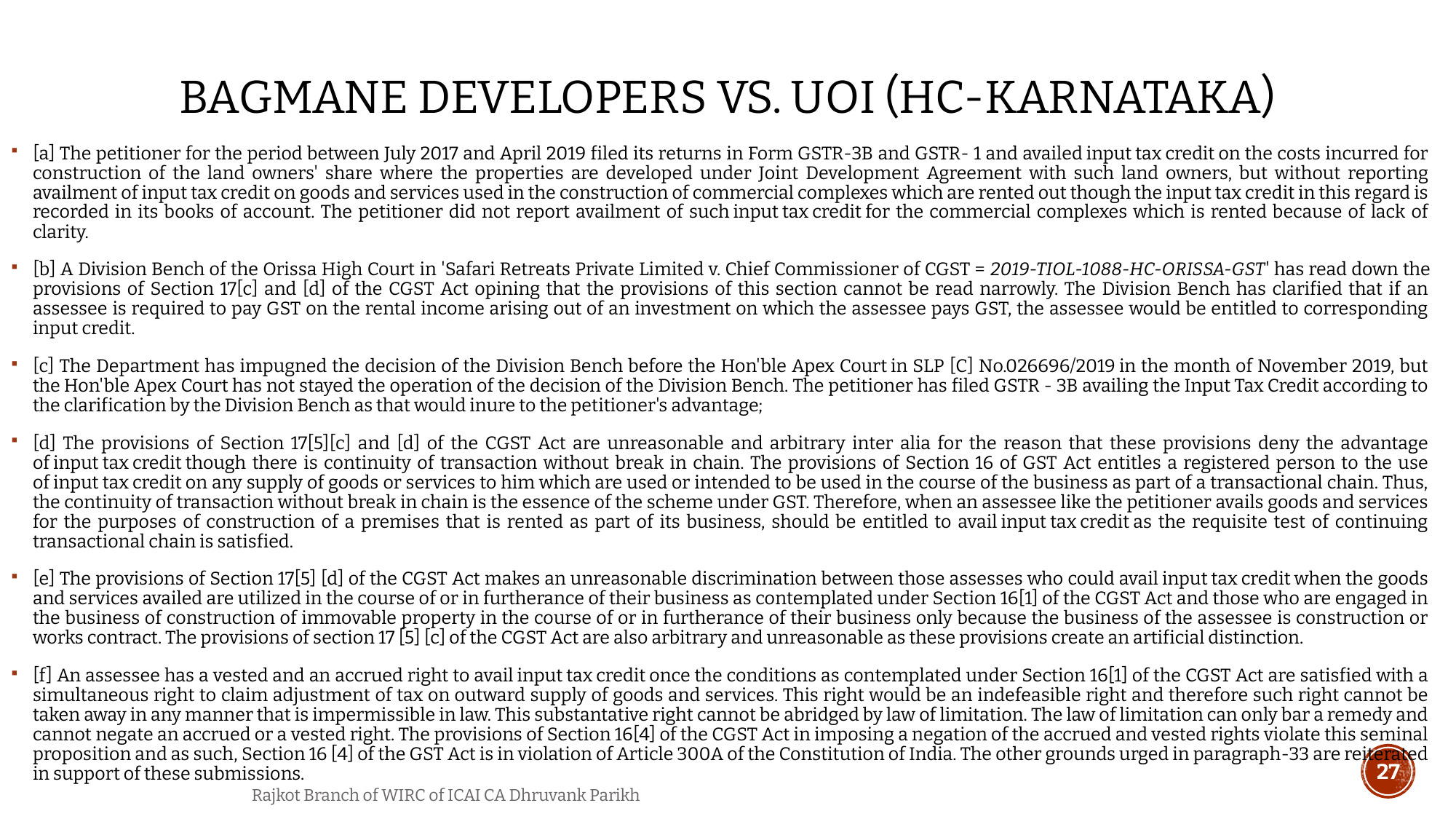

# BAGMANE DEVELOPERS VS. UOI (HC-KARNATAKA)
[a] The petitioner for the period between July 2017 and April 2019 filed its returns in Form GSTR-3B and GSTR- 1 and availed input tax credit on the costs incurred for construction of the land owners' share where the properties are developed under Joint Development Agreement with such land owners, but without reporting availment of input tax credit on goods and services used in the construction of commercial complexes which are rented out though the input tax credit in this regard is recorded in its books of account. The petitioner did not report availment of such input tax credit for the commercial complexes which is rented because of lack of clarity.
[b] A Division Bench of the Orissa High Court in 'Safari Retreats Private Limited v. Chief Commissioner of CGST = 2019-TIOL-1088-HC-ORISSA-GST' has read down the provisions of Section 17[c] and [d] of the CGST Act opining that the provisions of this section cannot be read narrowly. The Division Bench has clarified that if an assessee is required to pay GST on the rental income arising out of an investment on which the assessee pays GST, the assessee would be entitled to corresponding input credit.
[c] The Department has impugned the decision of the Division Bench before the Hon'ble Apex Court in SLP [C] No.026696/2019 in the month of November 2019, but the Hon'ble Apex Court has not stayed the operation of the decision of the Division Bench. The petitioner has filed GSTR - 3B availing the Input Tax Credit according to the clarification by the Division Bench as that would inure to the petitioner's advantage;
[d] The provisions of Section 17[5][c] and [d] of the CGST Act are unreasonable and arbitrary inter alia for the reason that these provisions deny the advantage of input tax credit though there is continuity of transaction without break in chain. The provisions of Section 16 of GST Act entitles a registered person to the use of input tax credit on any supply of goods or services to him which are used or intended to be used in the course of the business as part of a transactional chain. Thus, the continuity of transaction without break in chain is the essence of the scheme under GST. Therefore, when an assessee like the petitioner avails goods and services for the purposes of construction of a premises that is rented as part of its business, should be entitled to avail input tax credit as the requisite test of continuing transactional chain is satisfied.
[e] The provisions of Section 17[5] [d] of the CGST Act makes an unreasonable discrimination between those assesses who could avail input tax credit when the goods and services availed are utilized in the course of or in furtherance of their business as contemplated under Section 16[1] of the CGST Act and those who are engaged in the business of construction of immovable property in the course of or in furtherance of their business only because the business of the assessee is construction or works contract. The provisions of section 17 [5] [c] of the CGST Act are also arbitrary and unreasonable as these provisions create an artificial distinction.
[f] An assessee has a vested and an accrued right to avail input tax credit once the conditions as contemplated under Section 16[1] of the CGST Act are satisfied with a simultaneous right to claim adjustment of tax on outward supply of goods and services. This right would be an indefeasible right and therefore such right cannot be taken away in any manner that is impermissible in law. This substantative right cannot be abridged by law of limitation. The law of limitation can only bar a remedy and cannot negate an accrued or a vested right. The provisions of Section 16[4] of the CGST Act in imposing a negation of the accrued and vested rights violate this seminal proposition and as such, Section 16 [4] of the GST Act is in violation of Article 300A of the Constitution of India. The other grounds urged in paragraph-33 are reiterated in support of these submissions.

27
Rajkot Branch of WIRC of ICAI CA Dhruvank Parikh